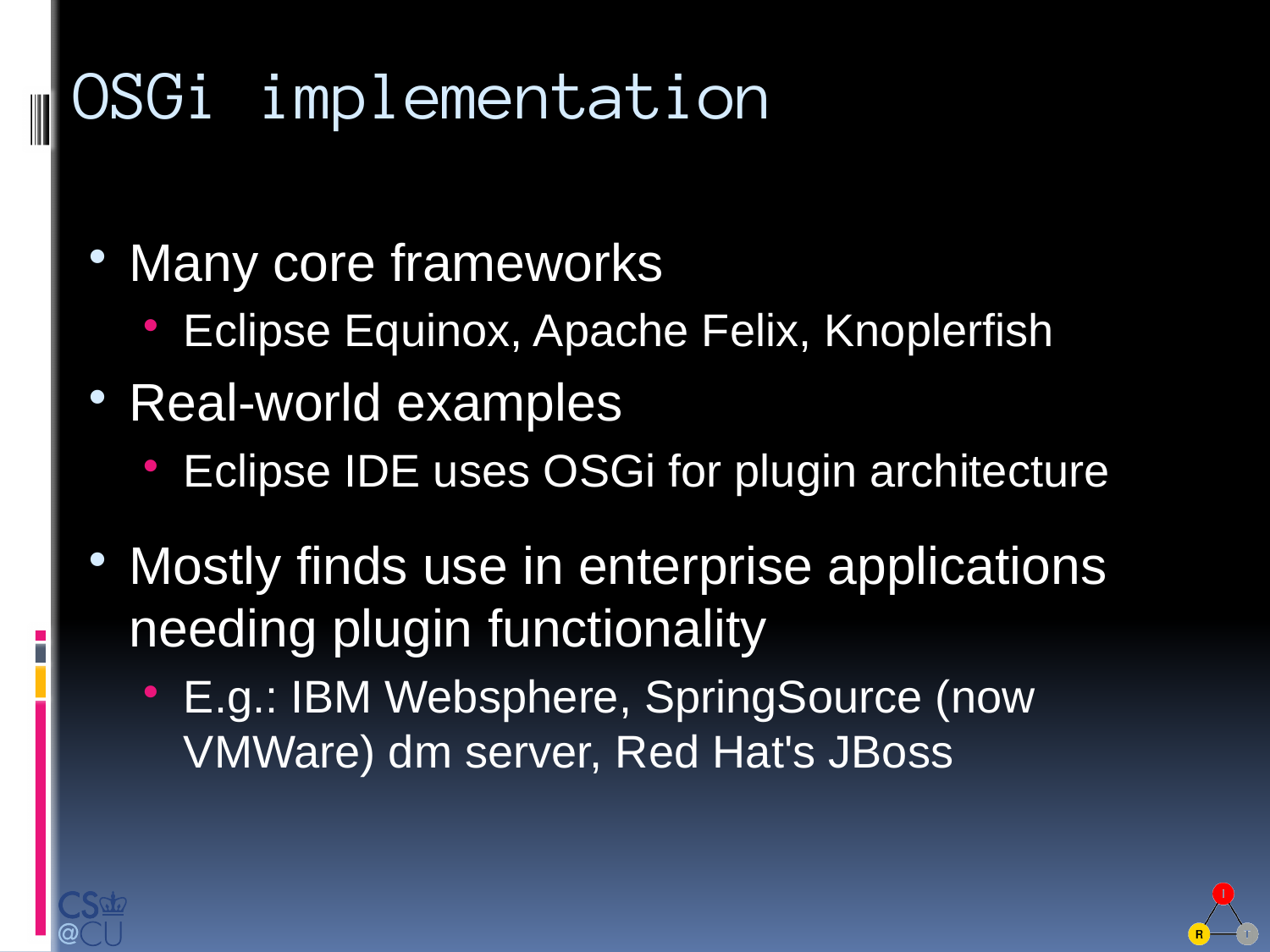

# OSGi implementation
Many core frameworks
Eclipse Equinox, Apache Felix, Knoplerfish
Real-world examples
Eclipse IDE uses OSGi for plugin architecture
Mostly finds use in enterprise applications needing plugin functionality
E.g.: IBM Websphere, SpringSource (now VMWare) dm server, Red Hat's JBoss